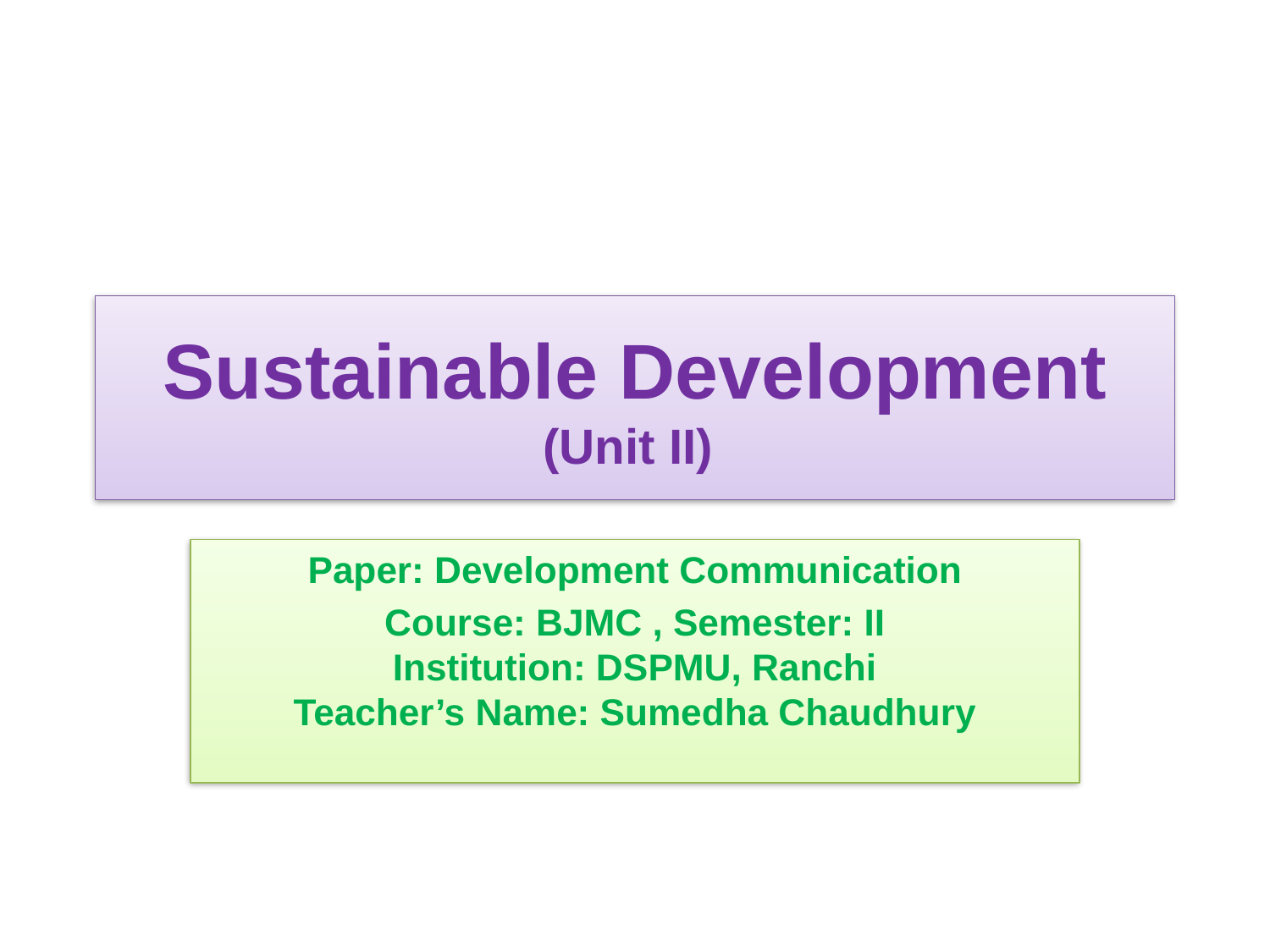

# Sustainable Development (Unit II)
Paper: Development Communication
Course: BJMC , Semester: II
Institution: DSPMU, Ranchi
Teacher’s Name: Sumedha Chaudhury